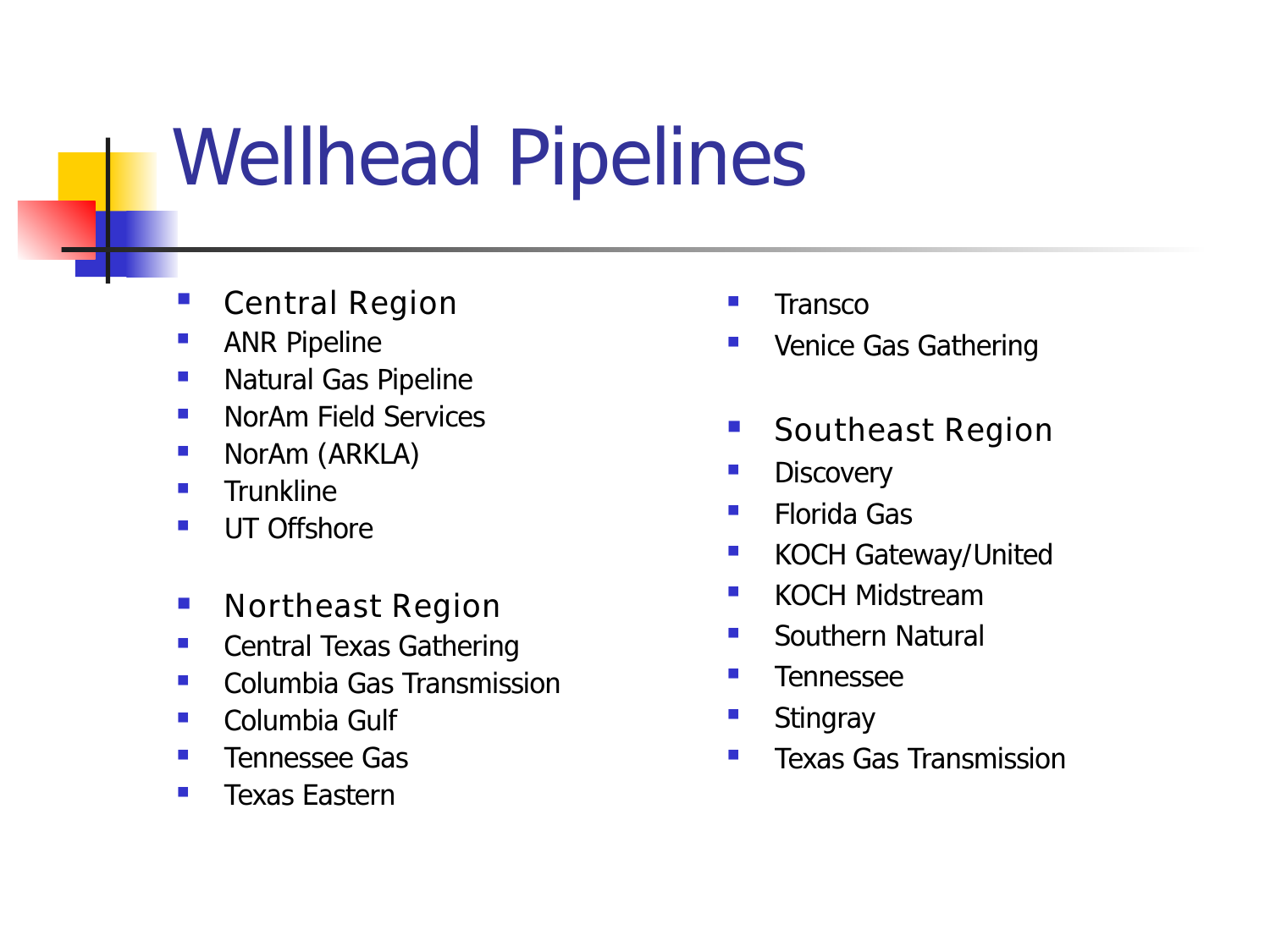

# Wellhead Pipelines
Central Region
ANR Pipeline
Natural Gas Pipeline
NorAm Field Services
NorAm (ARKLA)
Trunkline
UT Offshore

Northeast Region
Central Texas Gathering
Columbia Gas Transmission
Columbia Gulf
Tennessee Gas
Texas Eastern

Transco
Venice Gas Gathering

Southeast Region
Discovery
Florida Gas
KOCH Gateway/United
KOCH Midstream
Southern Natural
Tennessee
Stingray
Texas Gas Transmission